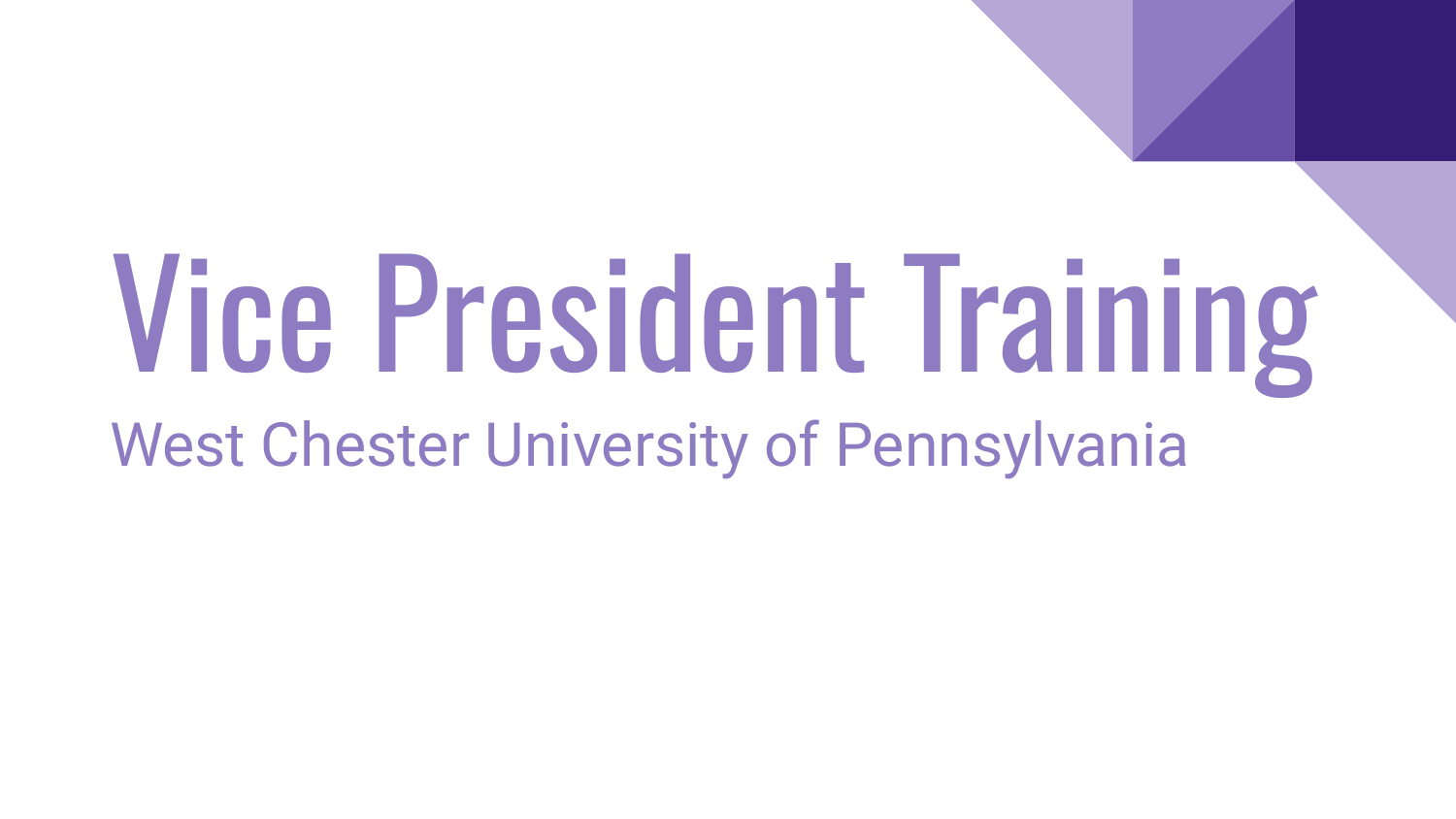

# Vice President Training
West Chester University of Pennsylvania